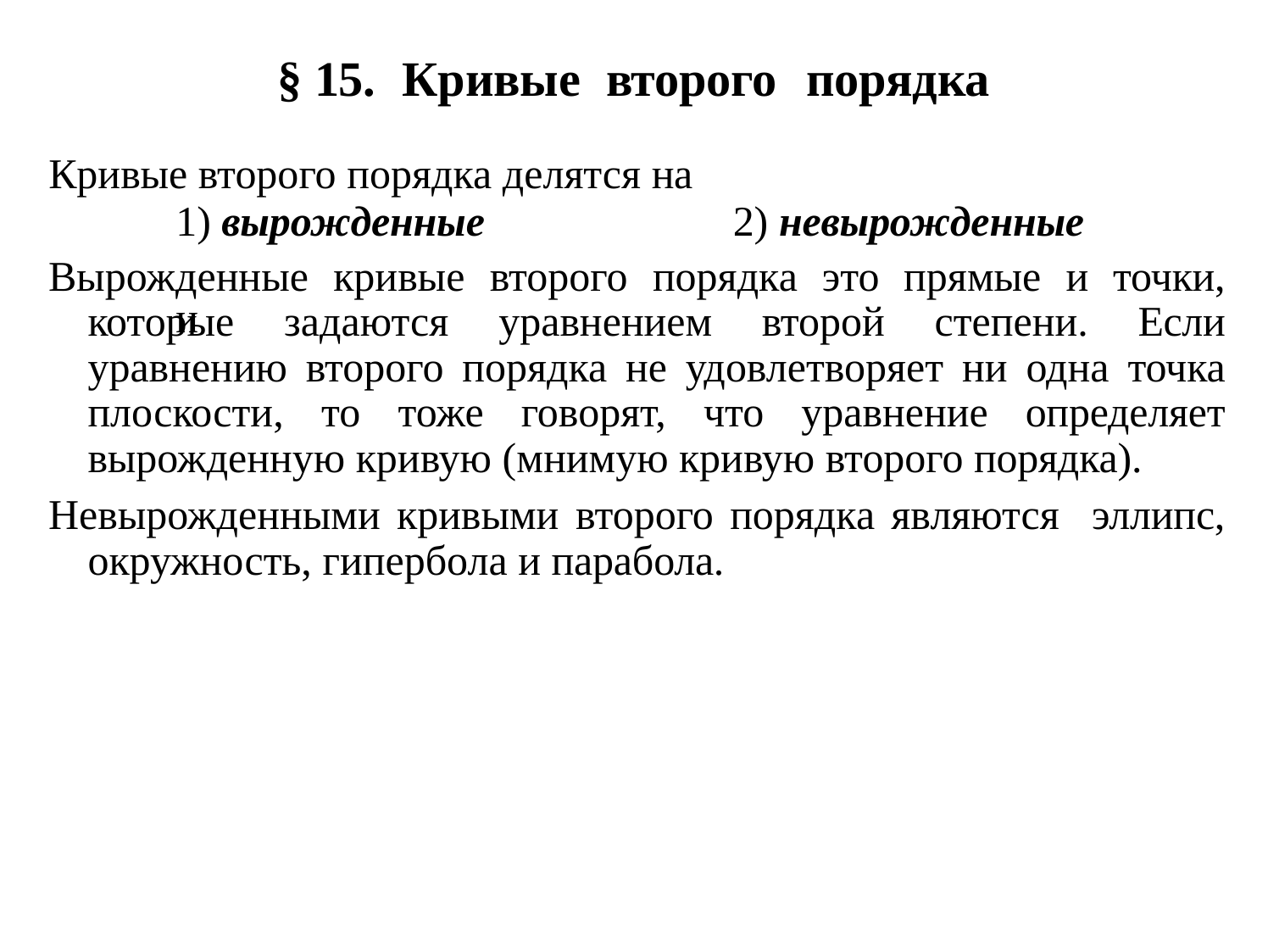

# § 15.	Кривые	второго	порядка
Кривые второго порядка делятся на
1) вырожденные	и
2) невырожденные
Вырожденные  кривые  второго  порядка  это  прямые  и  точки, которые   задаются   уравнением   второй   степени.   Если уравнению второго порядка не удовлетворяет ни одна точка плоскости,  то  тоже  говорят,  что  уравнение  определяет вырожденную кривую (мнимую кривую второго порядка).
Невырожденными кривыми второго порядка являются  эллипс, окружность, гипербола и парабола.